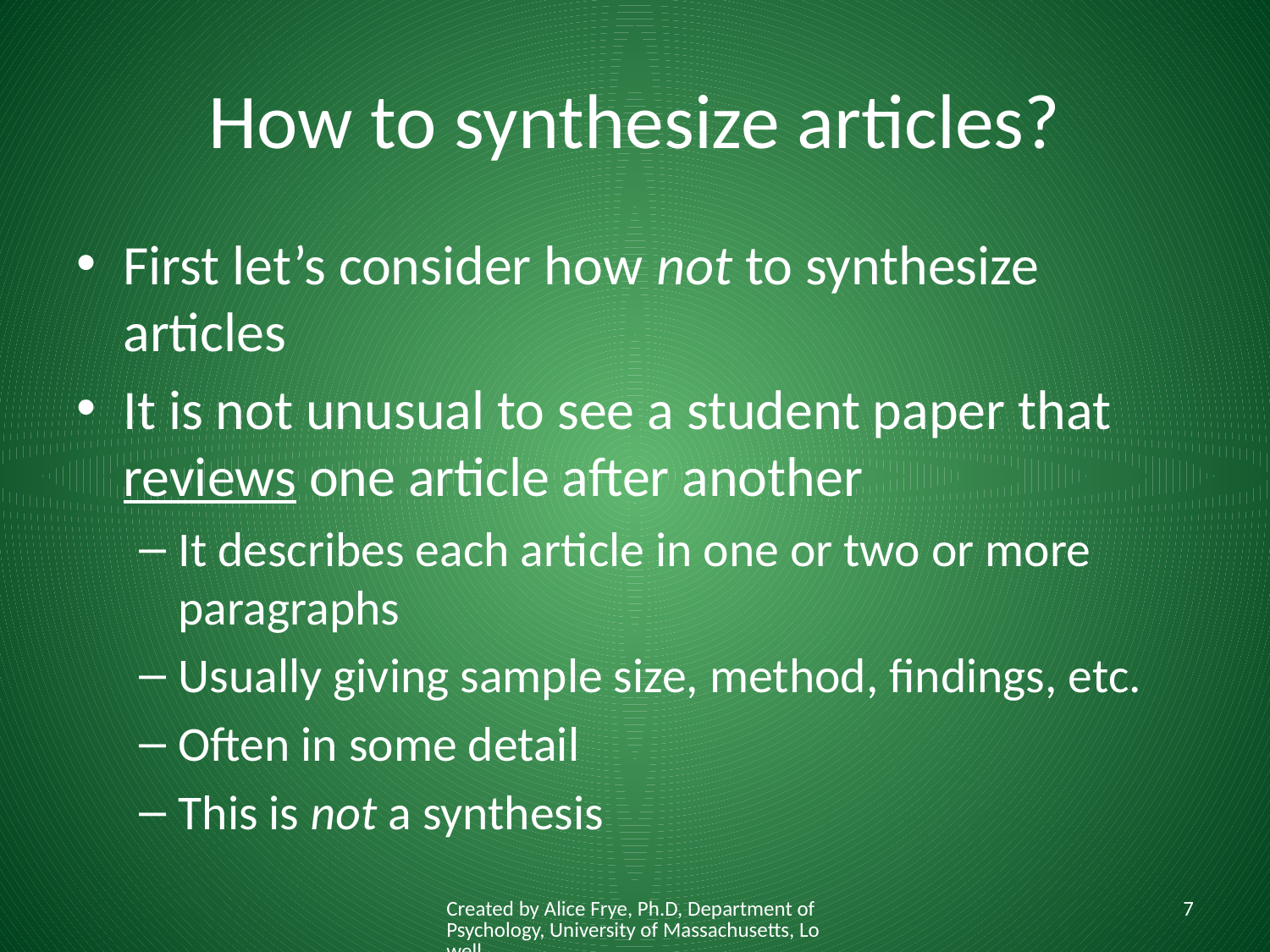

# How to synthesize articles?
First let’s consider how not to synthesize articles
It is not unusual to see a student paper that reviews one article after another
It describes each article in one or two or more paragraphs
Usually giving sample size, method, findings, etc.
Often in some detail
This is not a synthesis
Created by Alice Frye, Ph.D, Department of Psychology, University of Massachusetts, Lowell
7